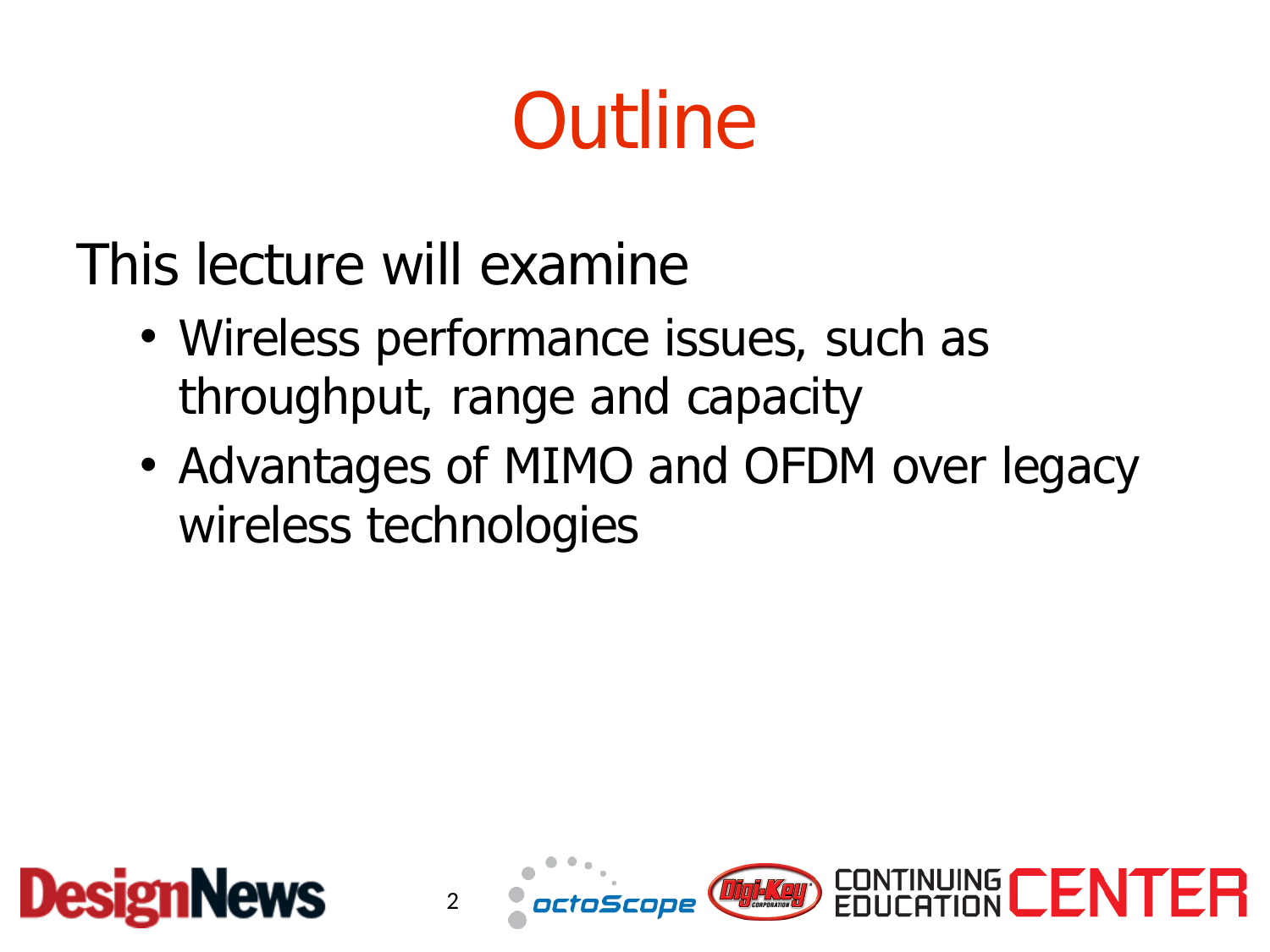

# Outline
This lecture will examine
Wireless performance issues, such as throughput, range and capacity
Advantages of MIMO and OFDM over legacy wireless technologies
2